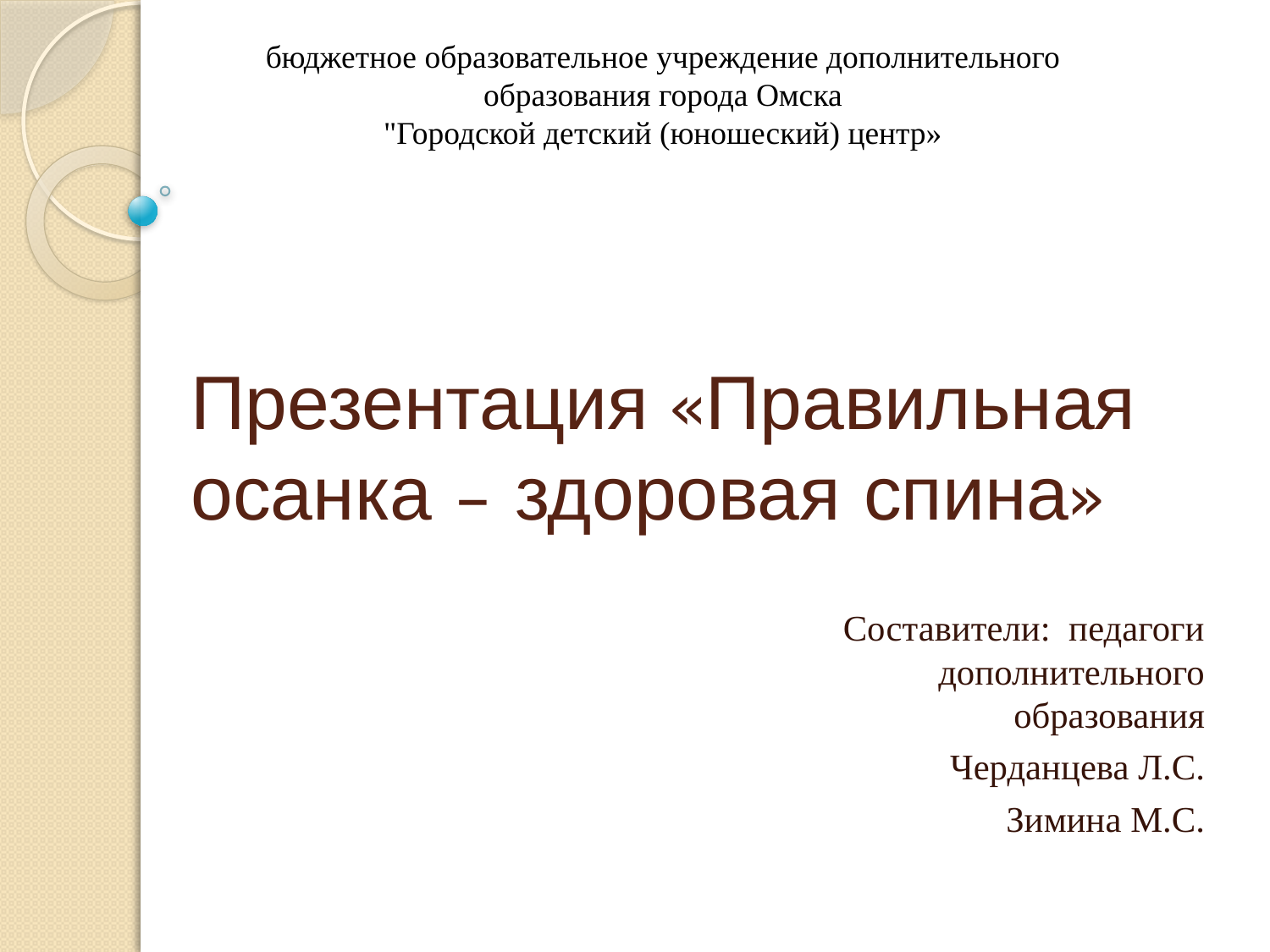

бюджетное образовательное учреждение дополнительного образования города Омска
"Городской детский (юношеский) центр»

# Презентация «Правильная осанка – здоровая спина»
Составители:  педагоги дополнительного образования
Черданцева Л.С.
Зимина М.С.